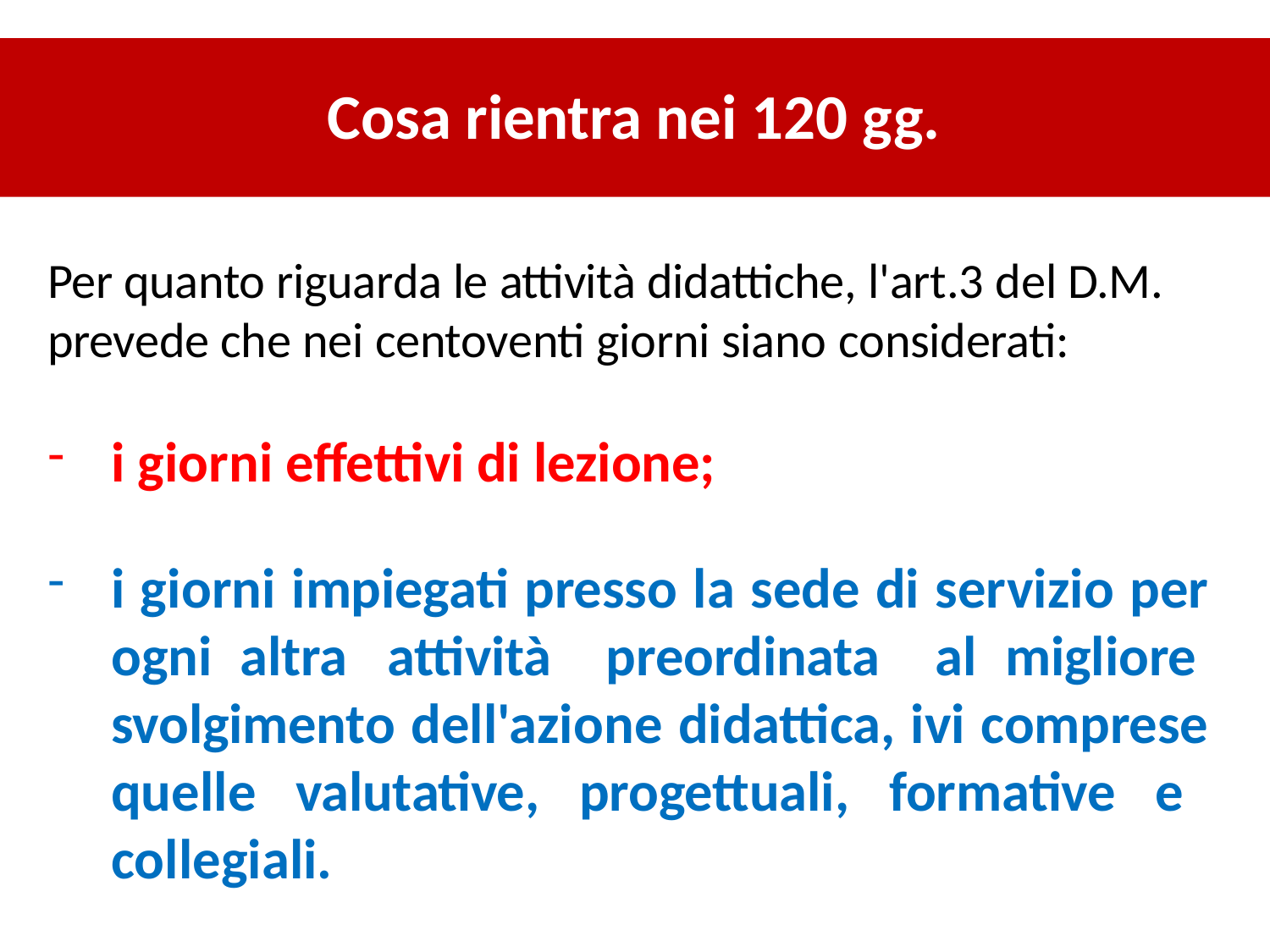

# Cosa rientra nei 120 gg.
Per quanto riguarda le attività didattiche, l'art.3 del D.M.  prevede che nei centoventi giorni siano considerati:

i giorni effettivi di lezione;

i giorni impiegati presso la sede di servizio per  ogni altra attività  preordinata  al migliore  svolgimento dell'azione didattica, ivi comprese  quelle valutative, progettuali, formative e  collegiali.